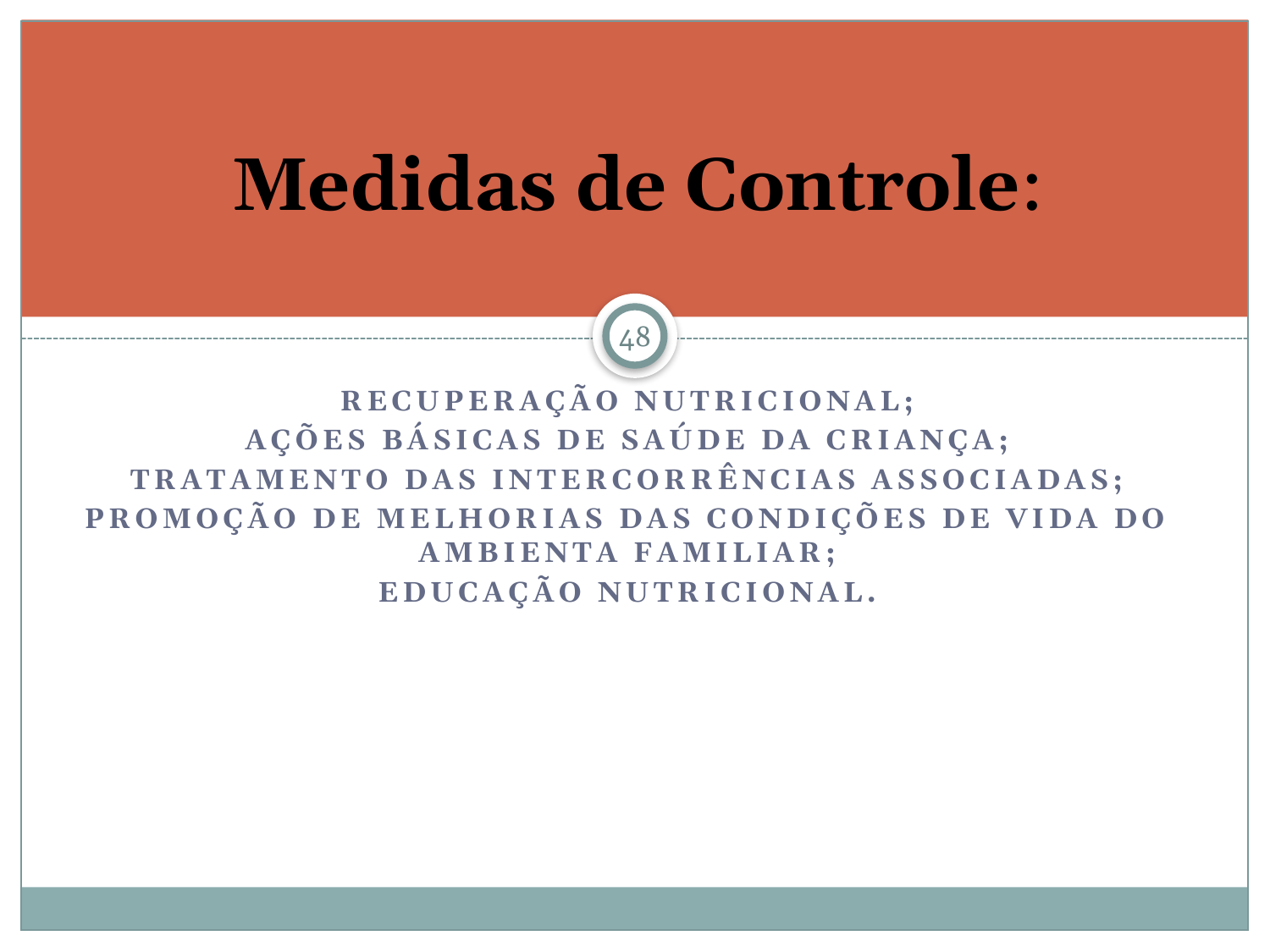

Medidas de Controle:
48
Recuperação nutricional;
Ações básicas de saúde da criança;
Tratamento das intercorrências associadas;
Promoção de melhorias das condições de vida do ambienta familiar;
Educação Nutricional.